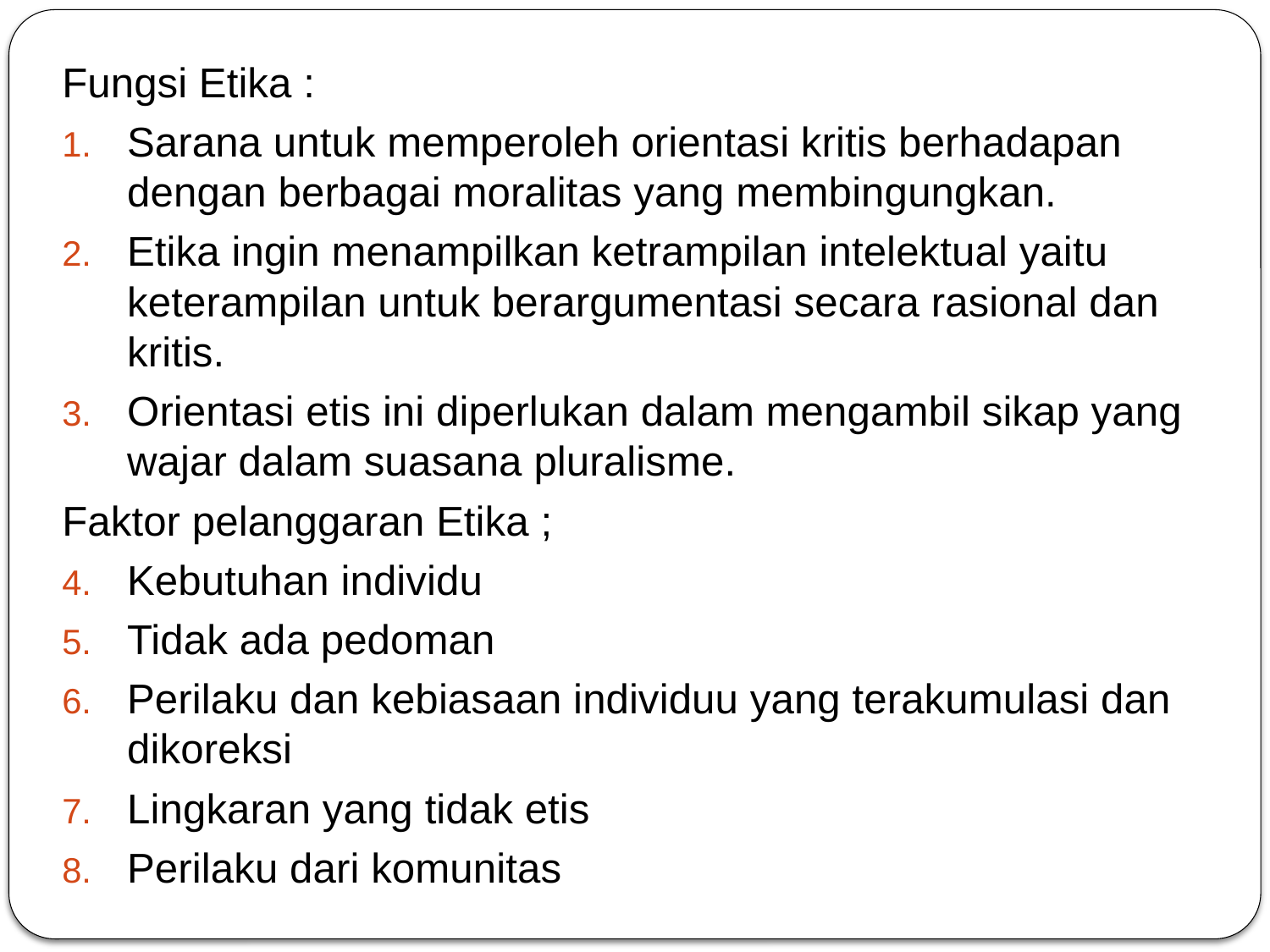

Fungsi Etika :
Sarana untuk memperoleh orientasi kritis berhadapan dengan berbagai moralitas yang membingungkan.
Etika ingin menampilkan ketrampilan intelektual yaitu keterampilan untuk berargumentasi secara rasional dan kritis.
Orientasi etis ini diperlukan dalam mengambil sikap yang wajar dalam suasana pluralisme.
Faktor pelanggaran Etika ;
Kebutuhan individu
Tidak ada pedoman
Perilaku dan kebiasaan individuu yang terakumulasi dan dikoreksi
Lingkaran yang tidak etis
Perilaku dari komunitas